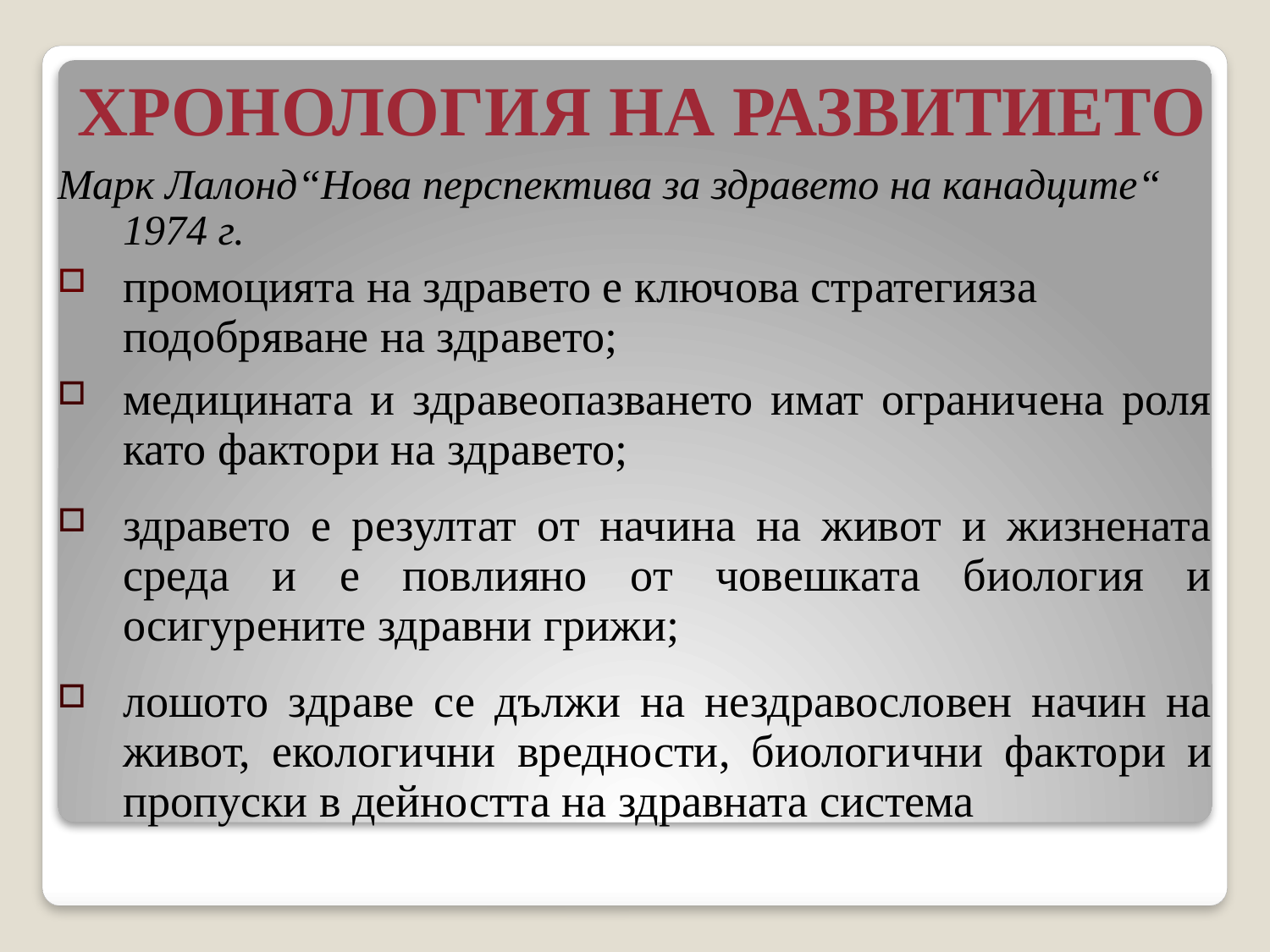

# ХРОНОЛОГИЯ НА РАЗВИТИЕТО
Марк Лалонд“Нова перспектива за здравето на канадците“ 1974 г.
промоцията на здравето е ключова стратегияза подобряване на здравето;
медицината и здравеопазването имат ограничена роля като фактори на здравето;
здравето е резултат от начина на живот и жизнената среда и е повлияно от човешката биология и осигурените здравни грижи;
лошото здраве се дължи на нездравословен начин на живот, екологични вредности, биологични фактори и пропуски в дейността на здравната система